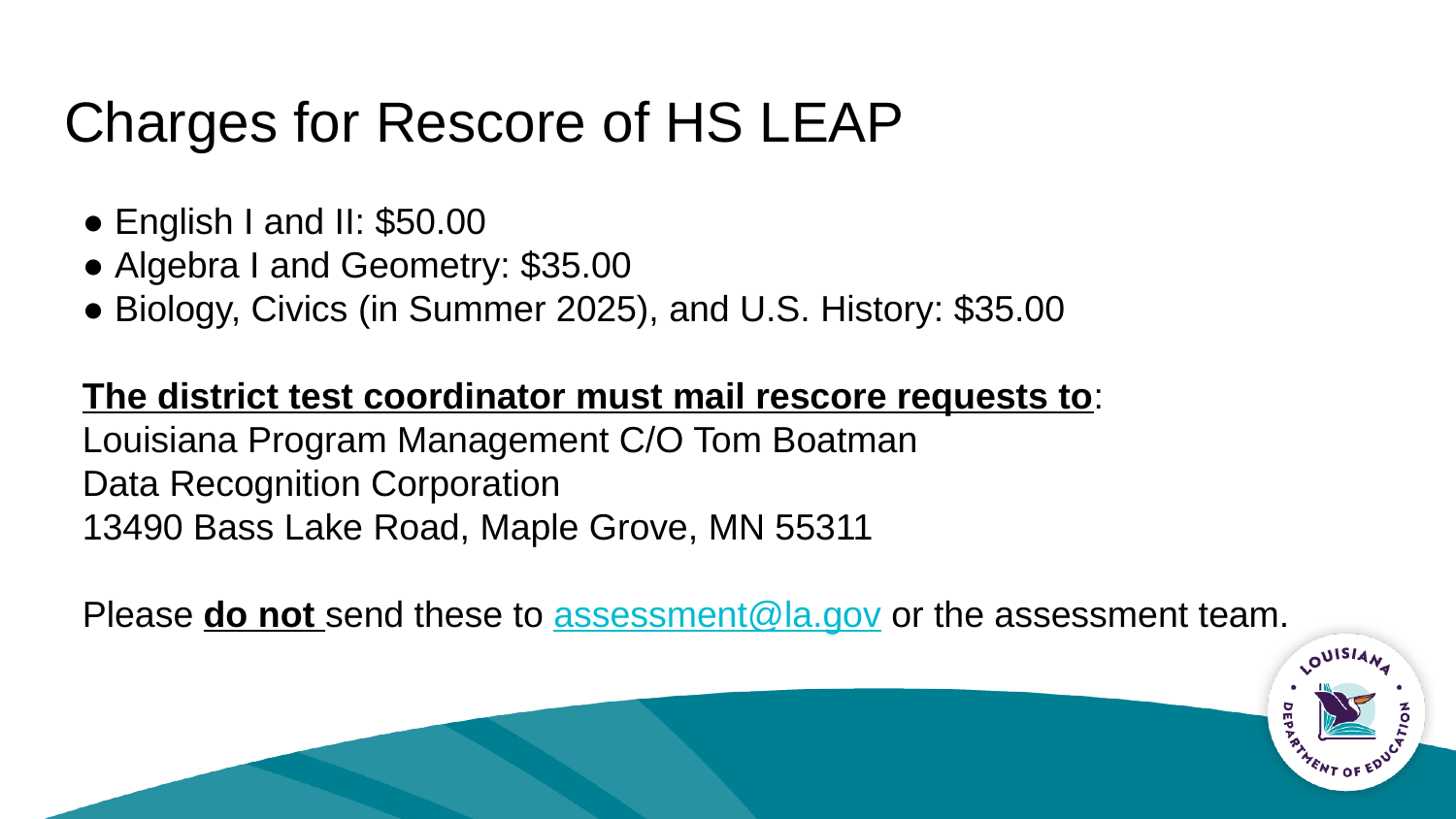

# Charges for Rescore of HS LEAP
● English I and II: $50.00
● Algebra I and Geometry: $35.00
● Biology, Civics (in Summer 2025), and U.S. History: $35.00

The district test coordinator must mail rescore requests to:
Louisiana Program Management C/O Tom Boatman
Data Recognition Corporation
13490 Bass Lake Road, Maple Grove, MN 55311

Please do not send these to assessment@la.gov or the assessment team.